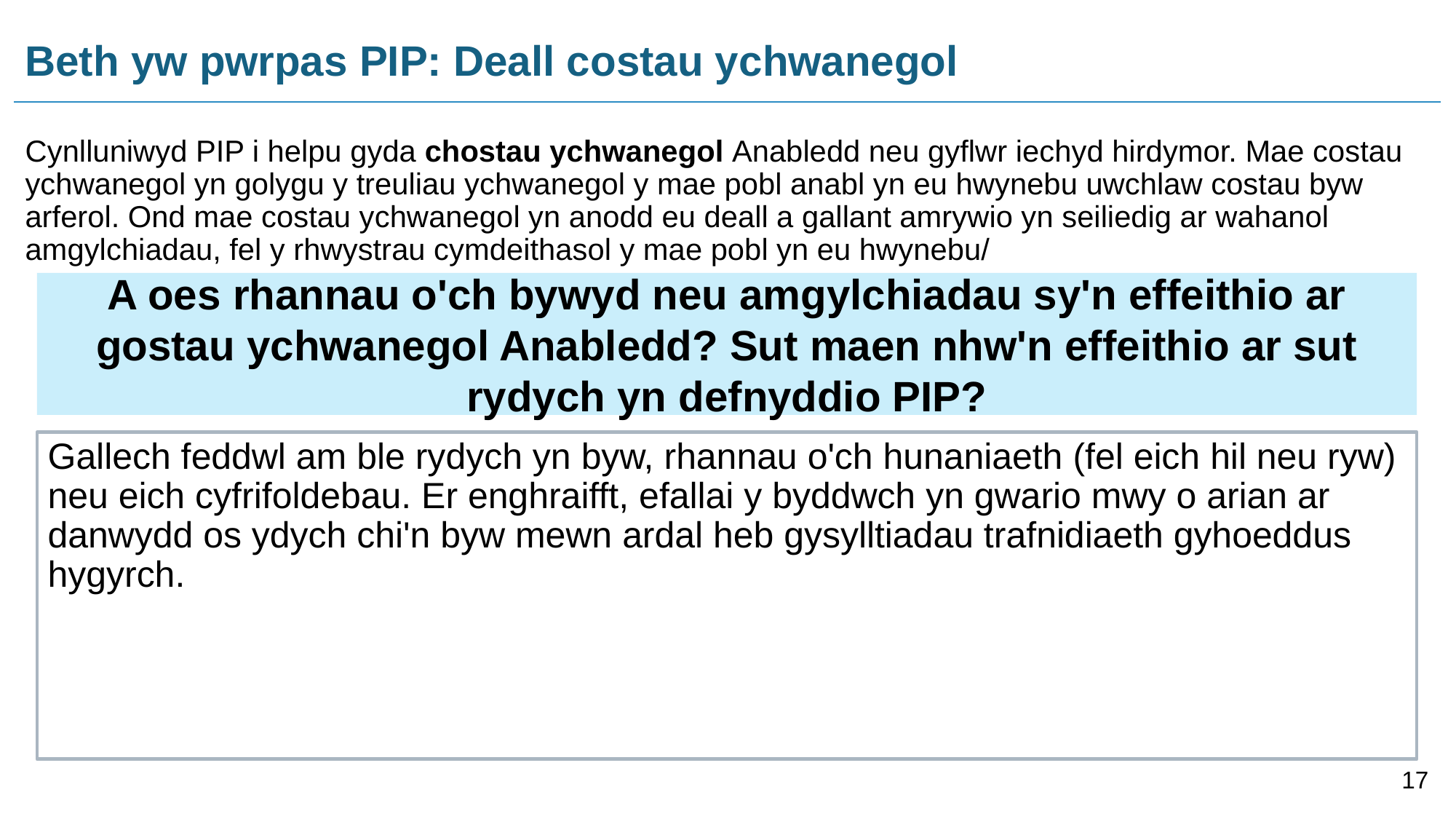

# Beth yw pwrpas PIP: Deall costau ychwanegol

Cynlluniwyd PIP i helpu gyda chostau ychwanegol Anabledd neu gyflwr iechyd hirdymor. Mae costau ychwanegol yn golygu y treuliau ychwanegol y mae pobl anabl yn eu hwynebu uwchlaw costau byw arferol. Ond mae costau ychwanegol yn anodd eu deall a gallant amrywio yn seiliedig ar wahanol amgylchiadau, fel y rhwystrau cymdeithasol y mae pobl yn eu hwynebu/
A oes rhannau o'ch bywyd neu amgylchiadau sy'n effeithio ar gostau ychwanegol Anabledd? Sut maen nhw'n effeithio ar sut rydych yn defnyddio PIP?
Gallech feddwl am ble rydych yn byw, rhannau o'ch hunaniaeth (fel eich hil neu ryw) neu eich cyfrifoldebau. Er enghraifft, efallai y byddwch yn gwario mwy o arian ar danwydd os ydych chi'n byw mewn ardal heb gysylltiadau trafnidiaeth gyhoeddus hygyrch.
17